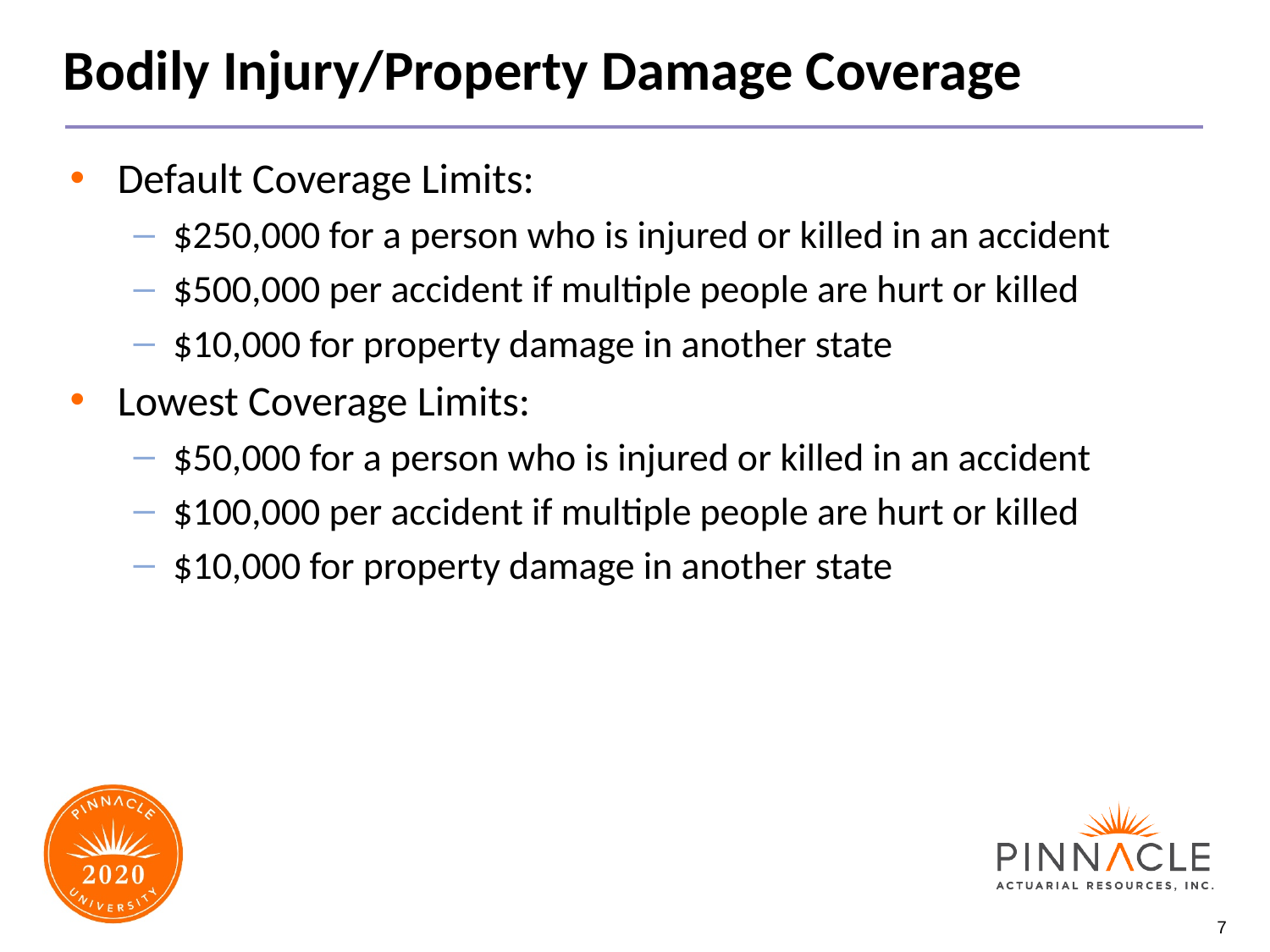

# Bodily Injury/Property Damage Coverage
Default Coverage Limits:
$250,000 for a person who is injured or killed in an accident
$500,000 per accident if multiple people are hurt or killed
$10,000 for property damage in another state
Lowest Coverage Limits:
$50,000 for a person who is injured or killed in an accident
$100,000 per accident if multiple people are hurt or killed
$10,000 for property damage in another state